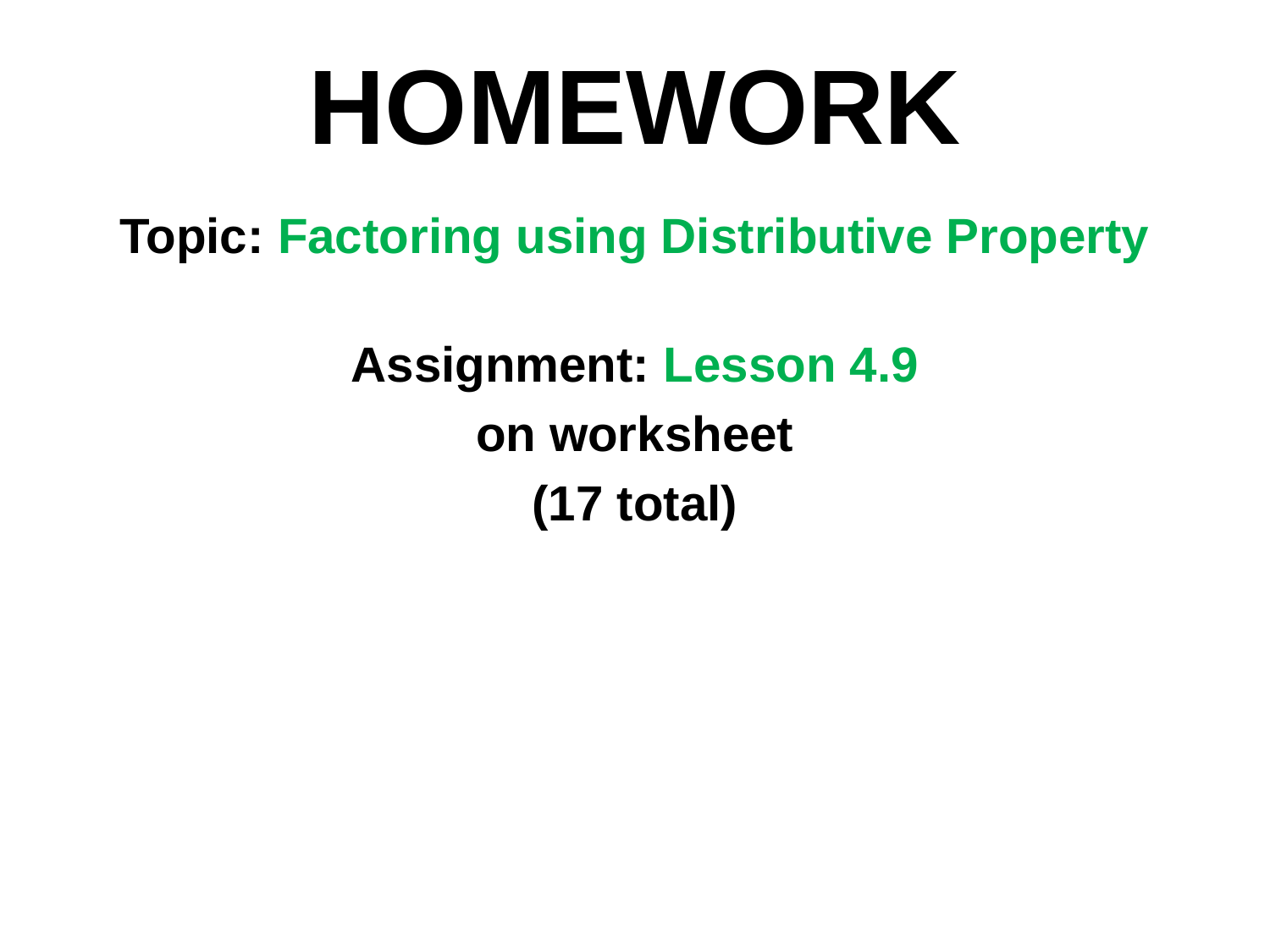

HOMEWORK

Topic: Factoring using Distributive Property
Assignment: Lesson 4.9
on worksheet
(17 total)